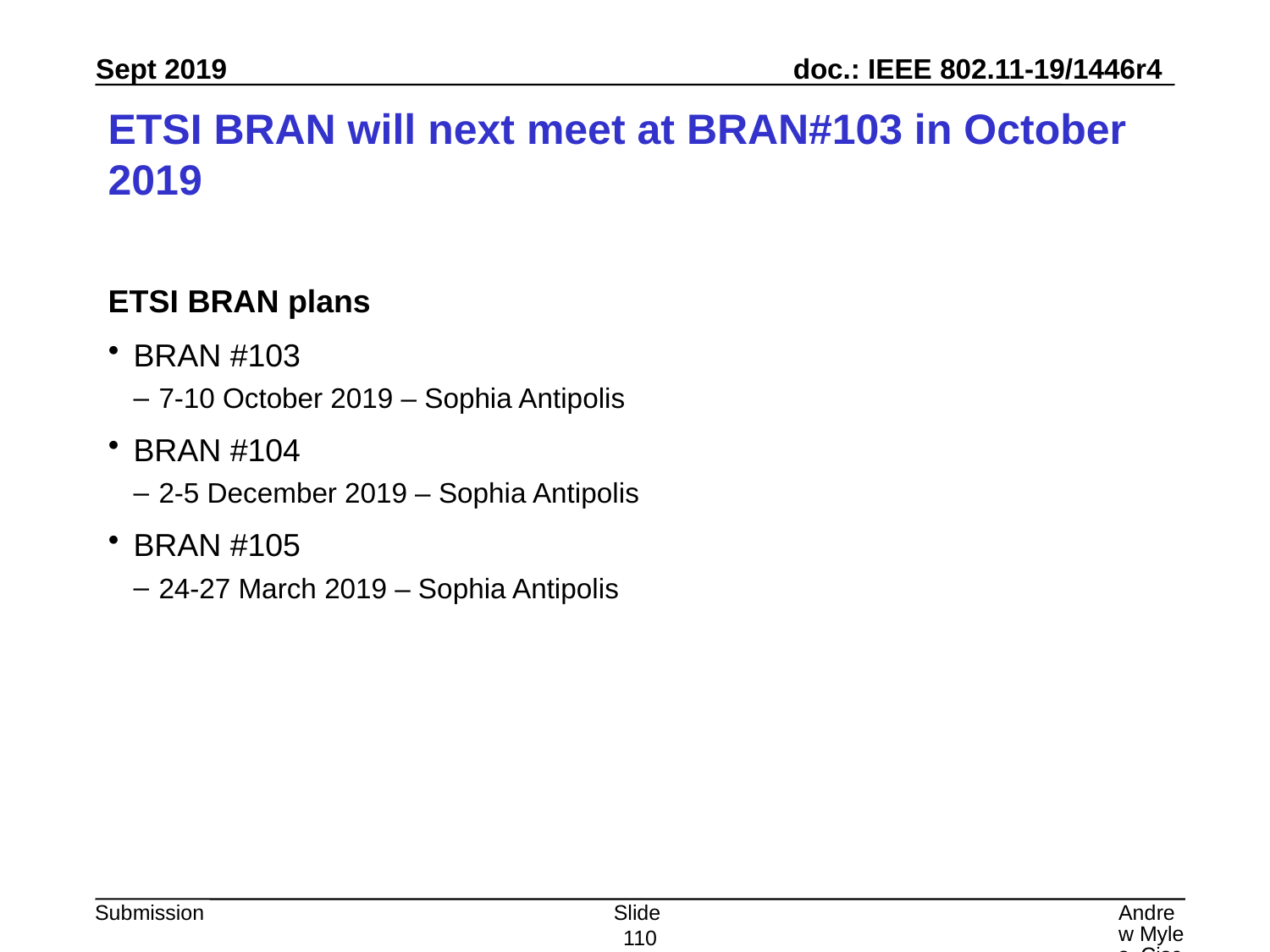

# ETSI BRAN will next meet at BRAN#103 in October 2019
ETSI BRAN plans
BRAN #103
7-10 October 2019 – Sophia Antipolis
BRAN #104
2-5 December 2019 – Sophia Antipolis
BRAN #105
24-27 March 2019 – Sophia Antipolis

Slide 110
Andrew Myles, Cisco